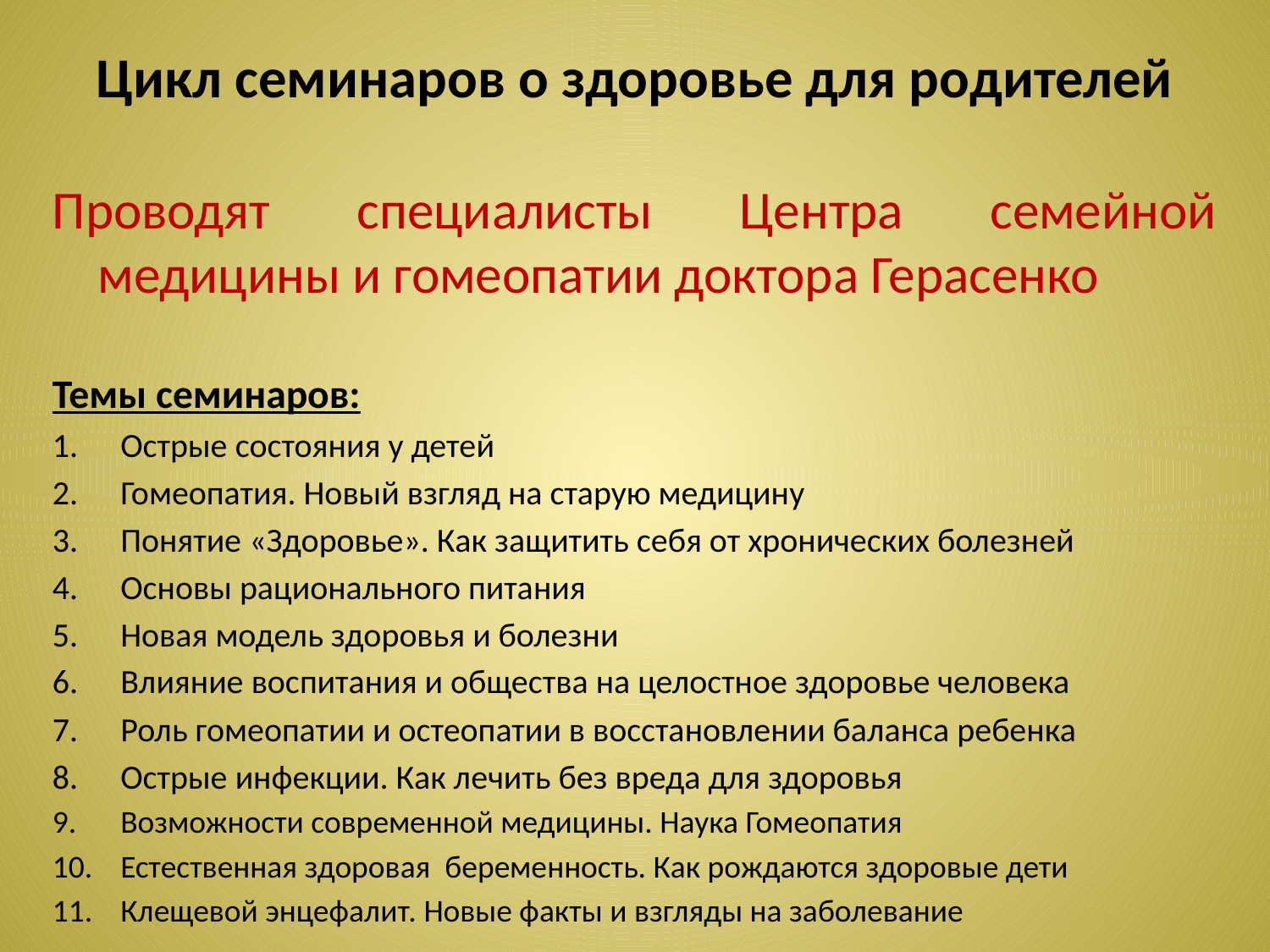

# Цикл семинаров о здоровье для родителей
Проводят специалисты Центра семейной медицины и гомеопатии доктора Герасенко

Темы семинаров:
Острые состояния у детей
Гомеопатия. Новый взгляд на старую медицину
Понятие «Здоровье». Как защитить себя от хронических болезней
Основы рационального питания
Новая модель здоровья и болезни
Влияние воспитания и общества на целостное здоровье человека
Роль гомеопатии и остеопатии в восстановлении баланса ребенка
Острые инфекции. Как лечить без вреда для здоровья
Возможности современной медицины. Наука Гомеопатия
Естественная здоровая  беременность. Как рождаются здоровые дети
Клещевой энцефалит. Новые факты и взгляды на заболевание